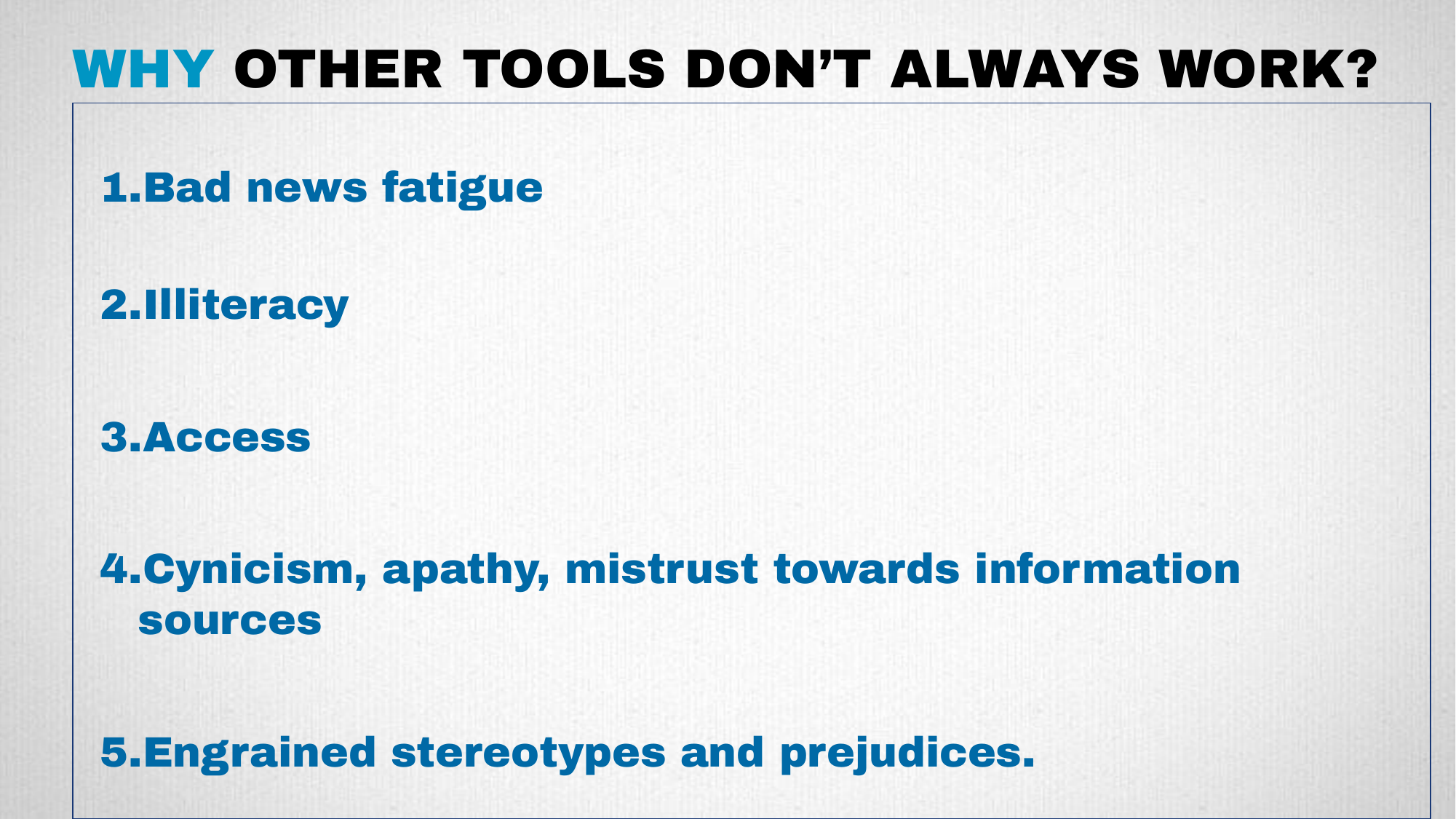

# WHY OTHER TOOLS DON’T ALWAYS WORK?

Bad news fatigue

Illiteracy

Access

Cynicism, apathy, mistrust towards information sources

Engrained stereotypes and prejudices.